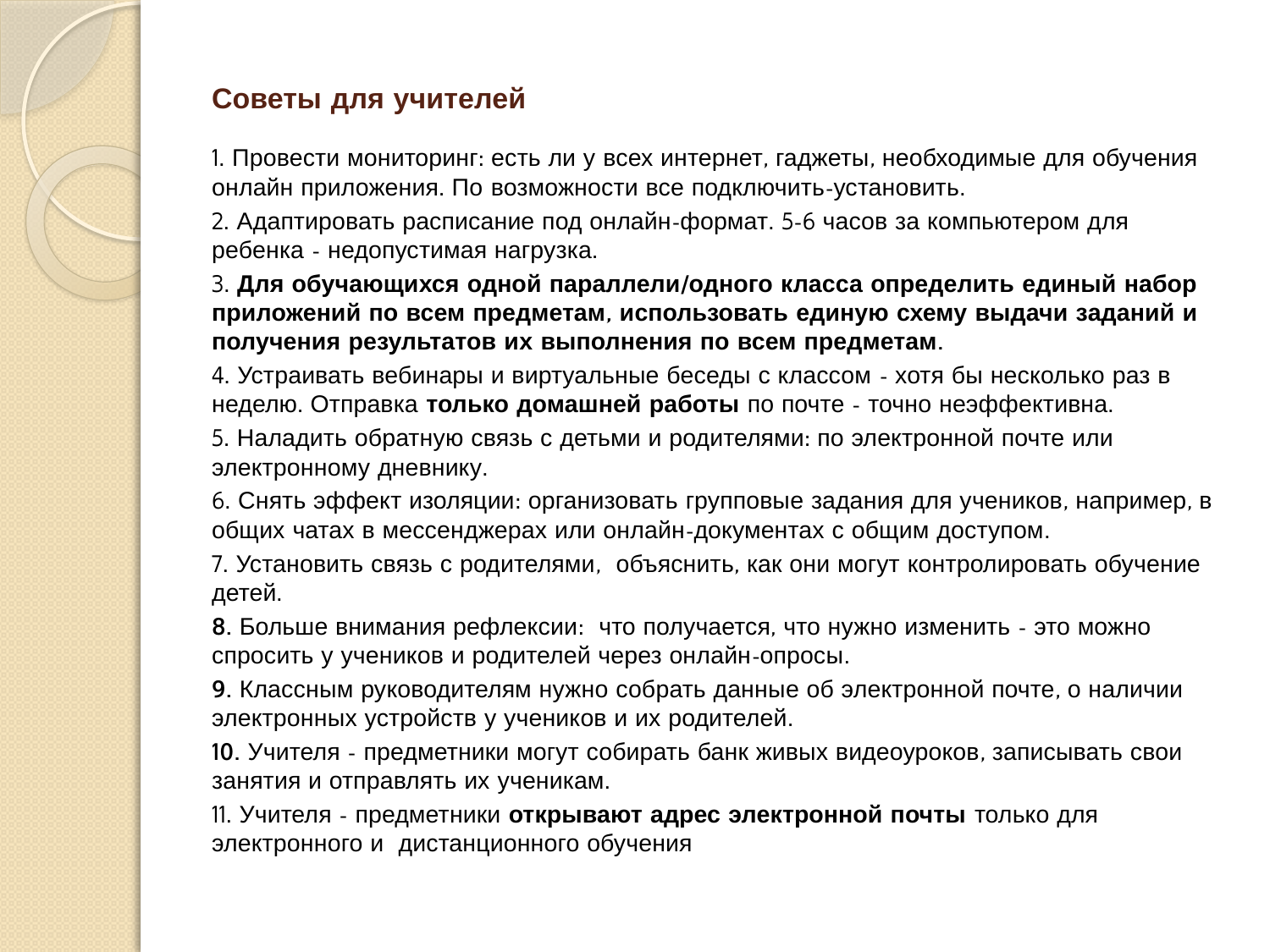

# Советы для учителей
1. Провести мониторинг: есть ли у всех интернет, гаджеты, необходимые для обучения онлайн приложения. По возможности все подключить-установить.
2. Адаптировать расписание под онлайн-формат. 5-6 часов за компьютером для ребенка - недопустимая нагрузка.
3. Для обучающихся одной параллели/одного класса определить единый набор приложений по всем предметам, использовать единую схему выдачи заданий и получения результатов их выполнения по всем предметам.
4. Устраивать вебинары и виртуальные беседы с классом - хотя бы несколько раз в неделю. Отправка только домашней работы по почте - точно неэффективна.
5. Наладить обратную связь с детьми и родителями: по электронной почте или электронному дневнику.
6. Снять эффект изоляции: организовать групповые задания для учеников, например, в общих чатах в мессенджерах или онлайн-документах с общим доступом.
7. Установить связь с родителями,  объяснить, как они могут контролировать обучение детей.
8. Больше внимания рефлексии:  что получается, что нужно изменить - это можно спросить у учеников и родителей через онлайн-опросы.
9. Классным руководителям нужно собрать данные об электронной почте, о наличии электронных устройств у учеников и их родителей.
10. Учителя - предметники могут собирать банк живых видеоуроков, записывать свои занятия и отправлять их ученикам.
11. Учителя - предметники открывают адрес электронной почты только для электронного и  дистанционного обучения